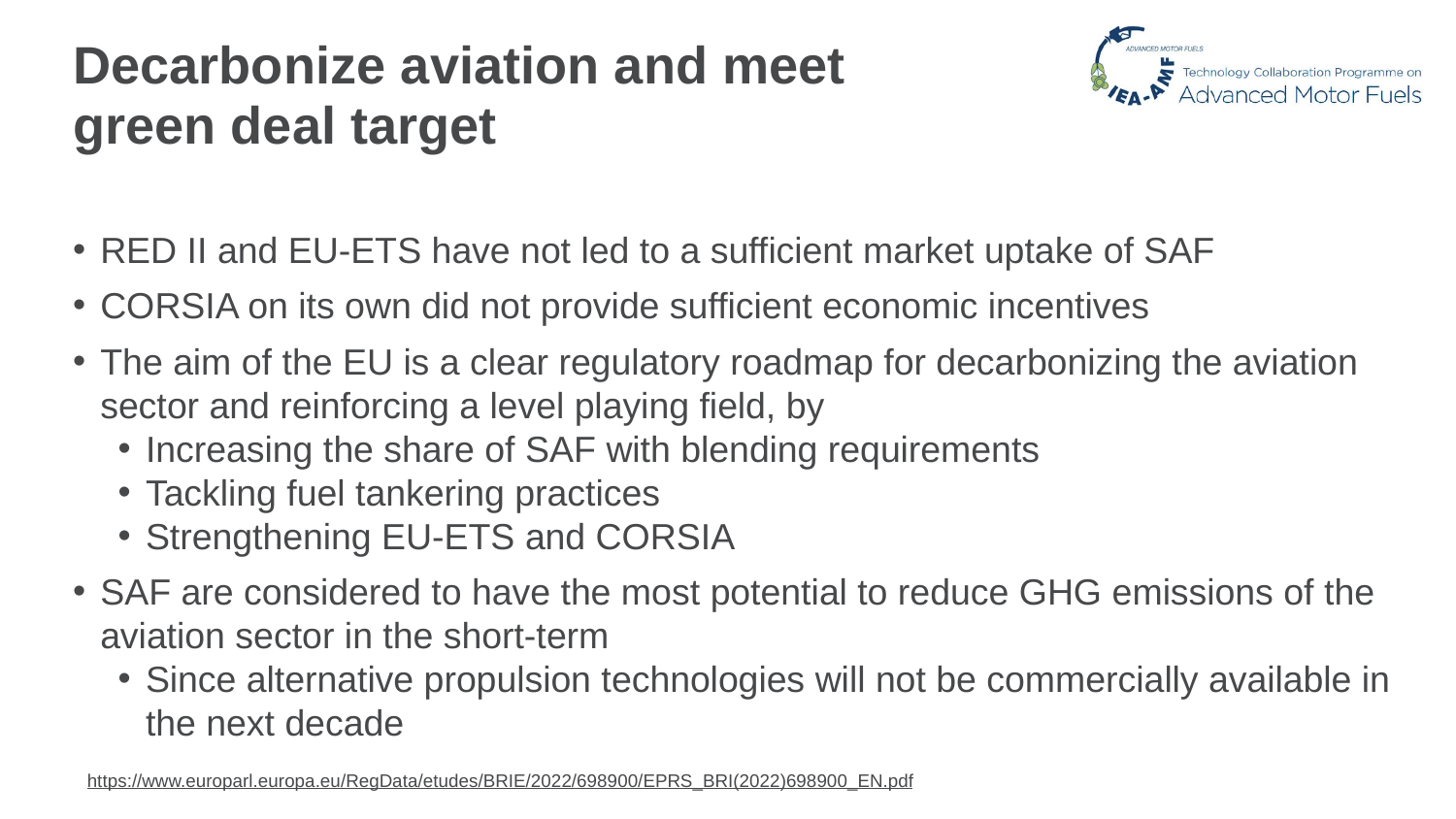

# Decarbonize aviation and meet green deal target

RED II and EU-ETS have not led to a sufficient market uptake of SAF
CORSIA on its own did not provide sufficient economic incentives
The aim of the EU is a clear regulatory roadmap for decarbonizing the aviation sector and reinforcing a level playing field, by
Increasing the share of SAF with blending requirements
Tackling fuel tankering practices
Strengthening EU-ETS and CORSIA
SAF are considered to have the most potential to reduce GHG emissions of the aviation sector in the short-term
Since alternative propulsion technologies will not be commercially available in the next decade

https://www.europarl.europa.eu/RegData/etudes/BRIE/2022/698900/EPRS_BRI(2022)698900_EN.pdf